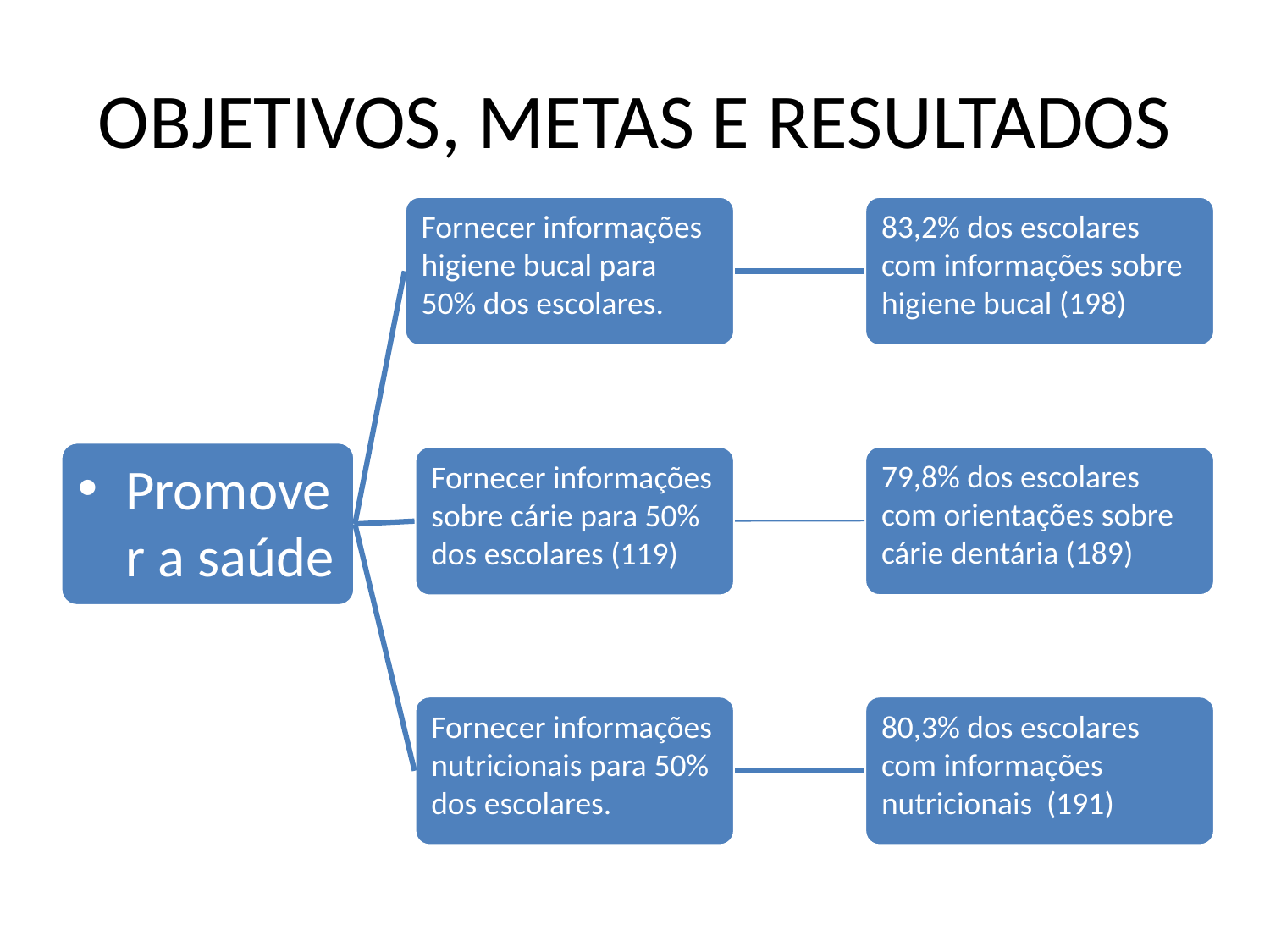

# OBJETIVOS, METAS E RESULTADOS
Fornecer informações higiene bucal para 50% dos escolares.

83,2% dos escolares com informações sobre higiene bucal (198)

Promover a saúde bucal dos escolares.
79,8% dos escolares com orientações sobre cárie dentária (189)

Fornecer informações sobre cárie para 50% dos escolares (119)

Fornecer informações nutricionais para 50% dos escolares.
80,3% dos escolares com informações nutricionais  (191)